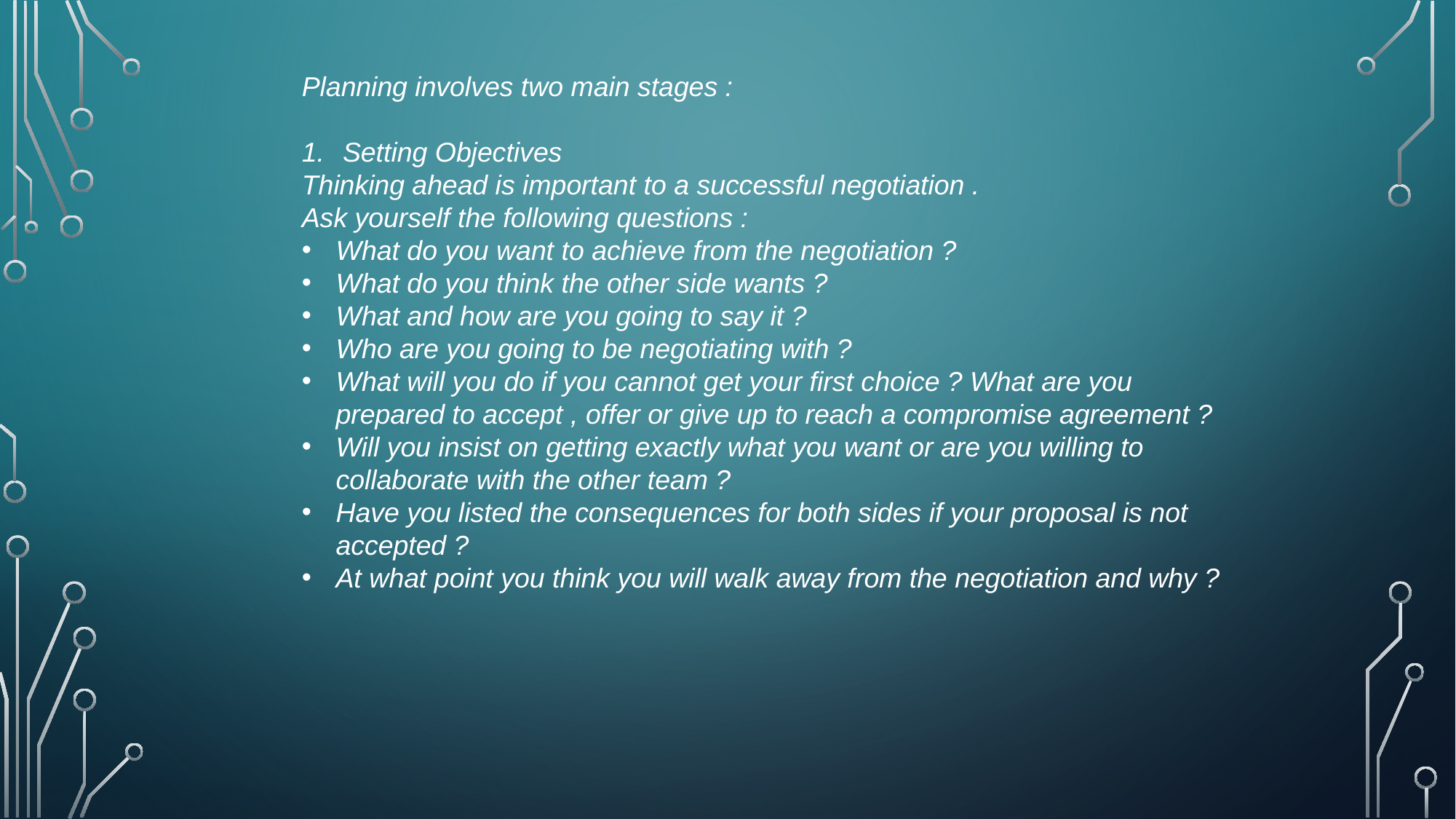

Planning involves two main stages :

Setting Objectives
Thinking ahead is important to a successful negotiation .
Ask yourself the following questions :
What do you want to achieve from the negotiation ?
What do you think the other side wants ?
What and how are you going to say it ?
Who are you going to be negotiating with ?
What will you do if you cannot get your first choice ? What are you prepared to accept , offer or give up to reach a compromise agreement ?
Will you insist on getting exactly what you want or are you willing to collaborate with the other team ?
Have you listed the consequences for both sides if your proposal is not accepted ?
At what point you think you will walk away from the negotiation and why ?